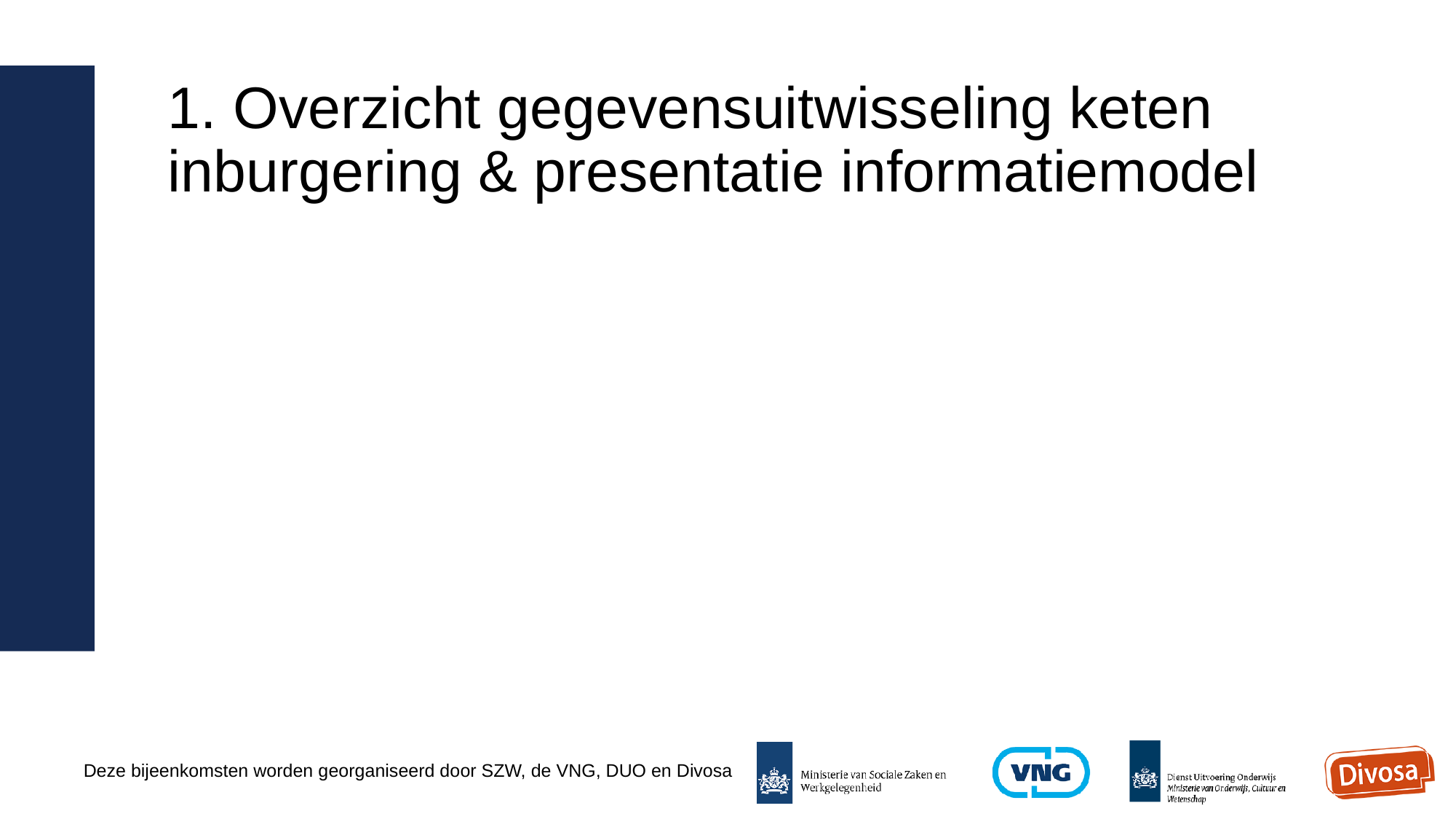

# 1. Overzicht gegevensuitwisseling keten inburgering & presentatie informatiemodel